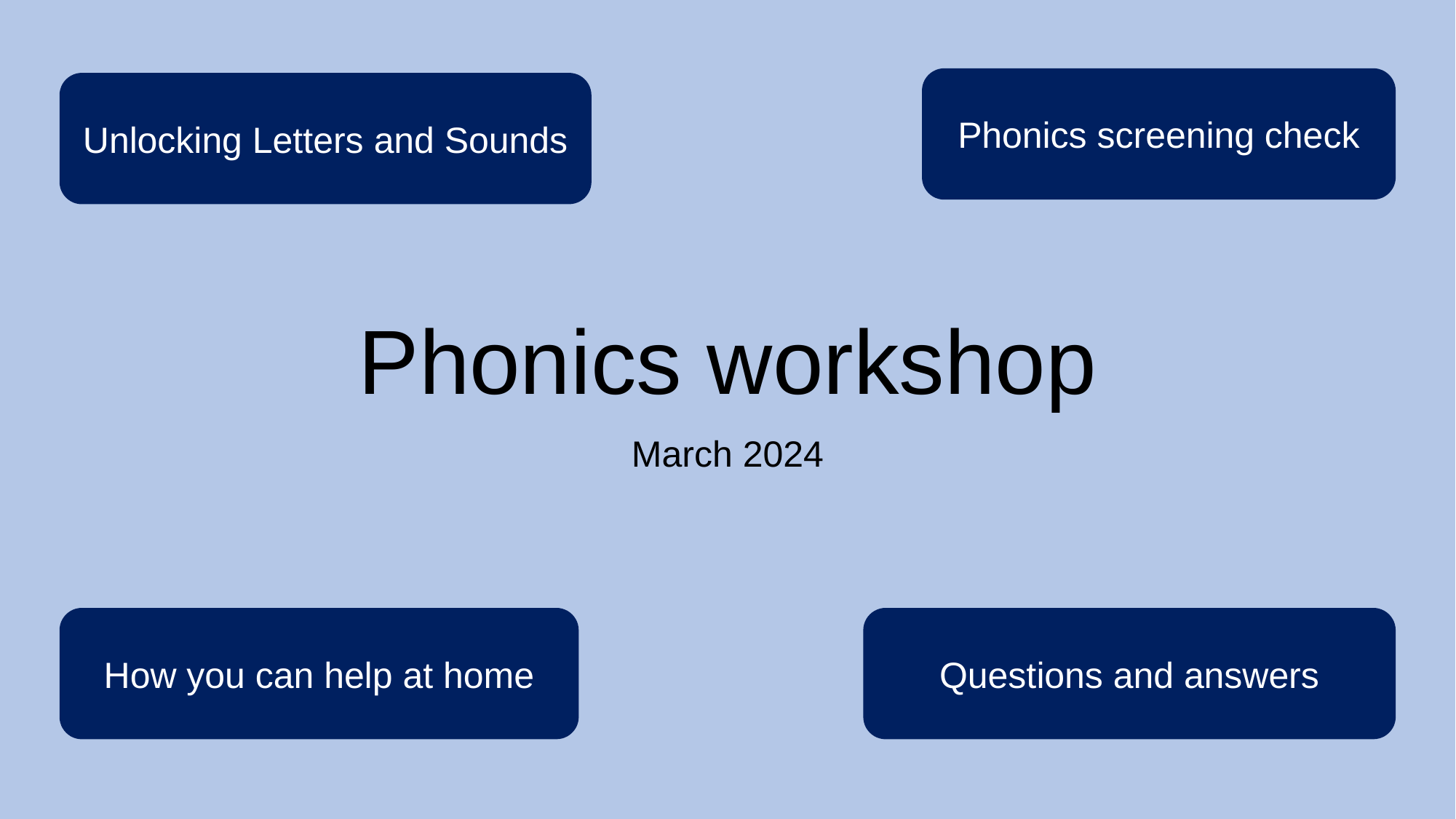

Phonics screening check
Unlocking Letters and Sounds
# Phonics workshop
March 2024
How you can help at home
Questions and answers